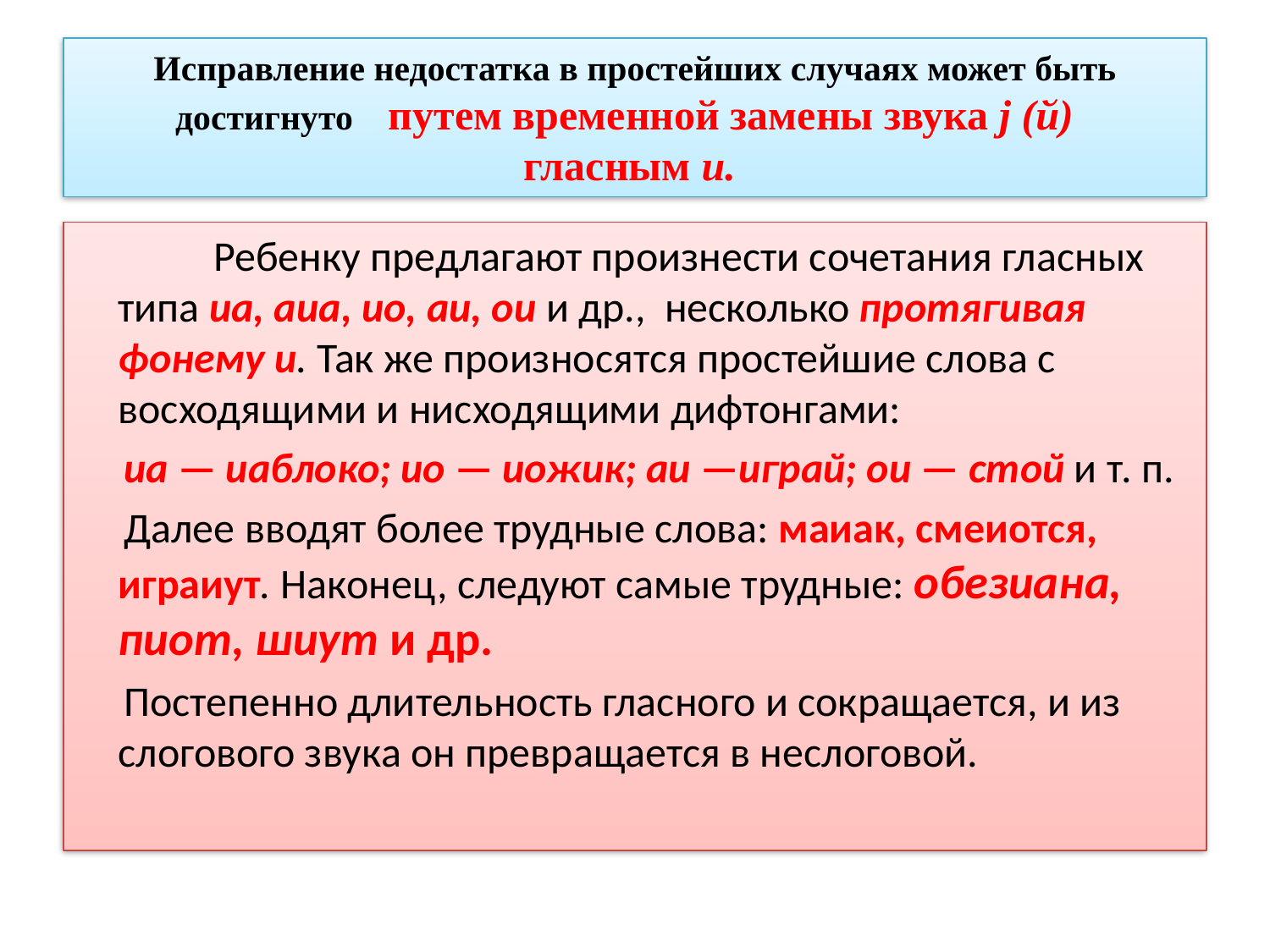

# Исправление недостатка в простейших случаях может быть достигнуто    путем временной замены звука j (й)   гласным и.
     	Ребенку предлагают произнести сочетания гласных типа иа, аиа, ио, аи, ои и др.,  несколько протягивая фонему и. Так же произносятся простейшие слова с восходящими и нисходящими дифтонгами:
     иа — иаблоко; ио — иожик; аи —играй; ои — стой и т. п.
     Далее вводят более трудные слова: маиак, смеиотся, играиут. Наконец, следуют самые трудные: обезиана, пиот, шиут и др.
     Постепенно длительность гласного и сокращается, и из слогового звука он превращается в неслоговой.